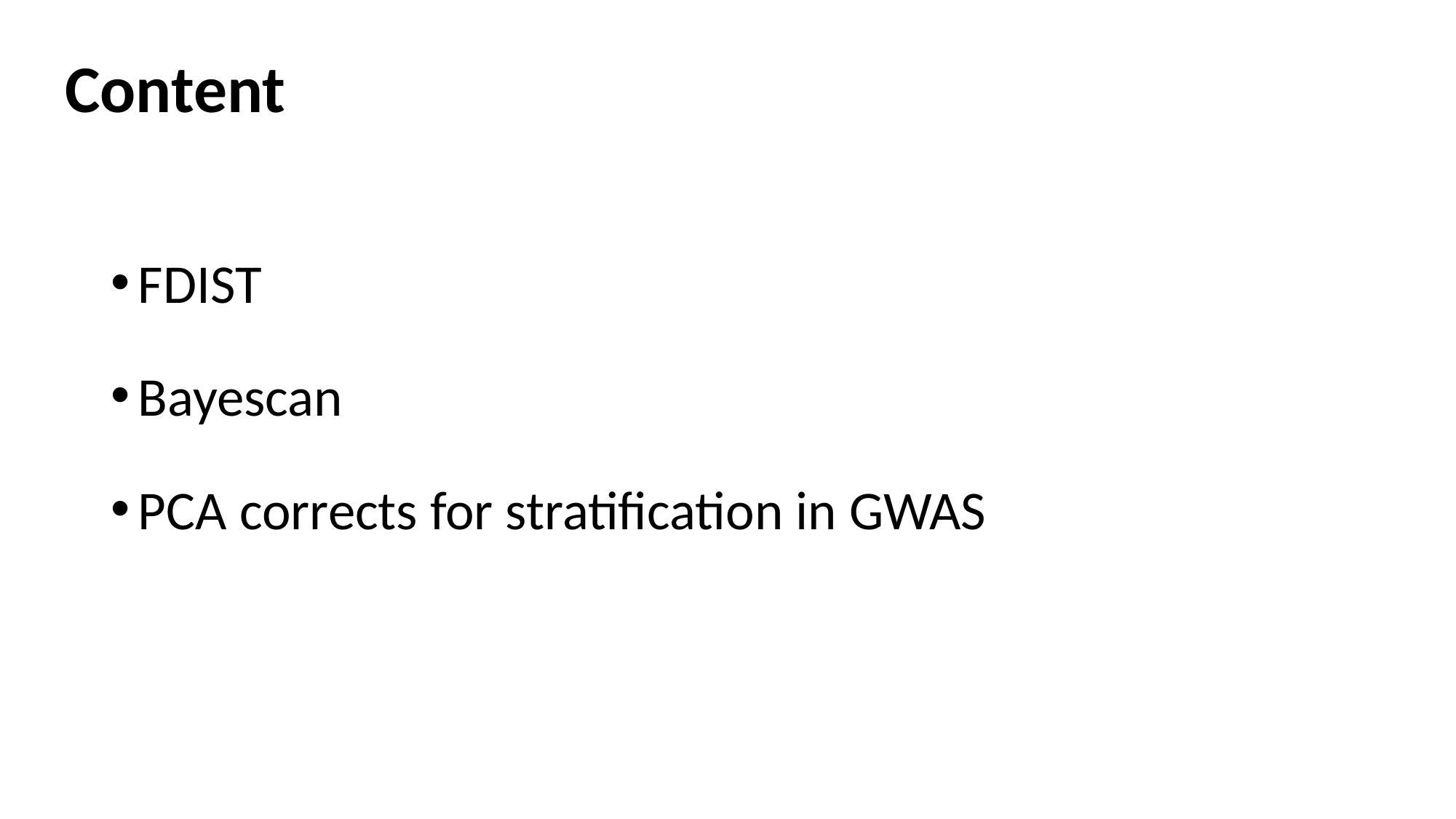

# Content
FDIST
Bayescan
PCA corrects for stratification in GWAS